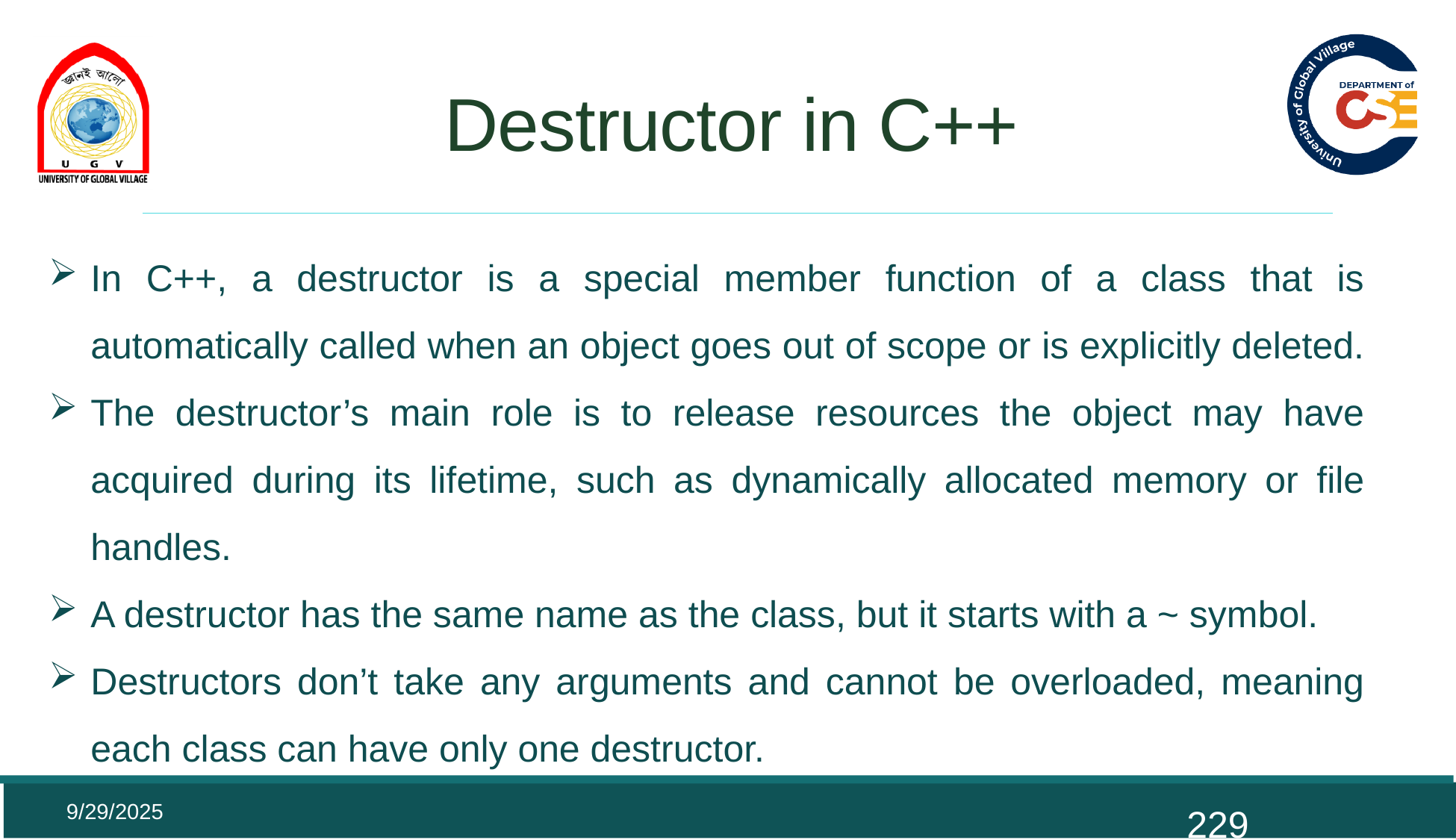

# Destructor in C++
In C++, a destructor is a special member function of a class that is automatically called when an object goes out of scope or is explicitly deleted.
The destructor’s main role is to release resources the object may have acquired during its lifetime, such as dynamically allocated memory or file handles.
A destructor has the same name as the class, but it starts with a ~ symbol.
Destructors don’t take any arguments and cannot be overloaded, meaning each class can have only one destructor.
9/29/2025
229